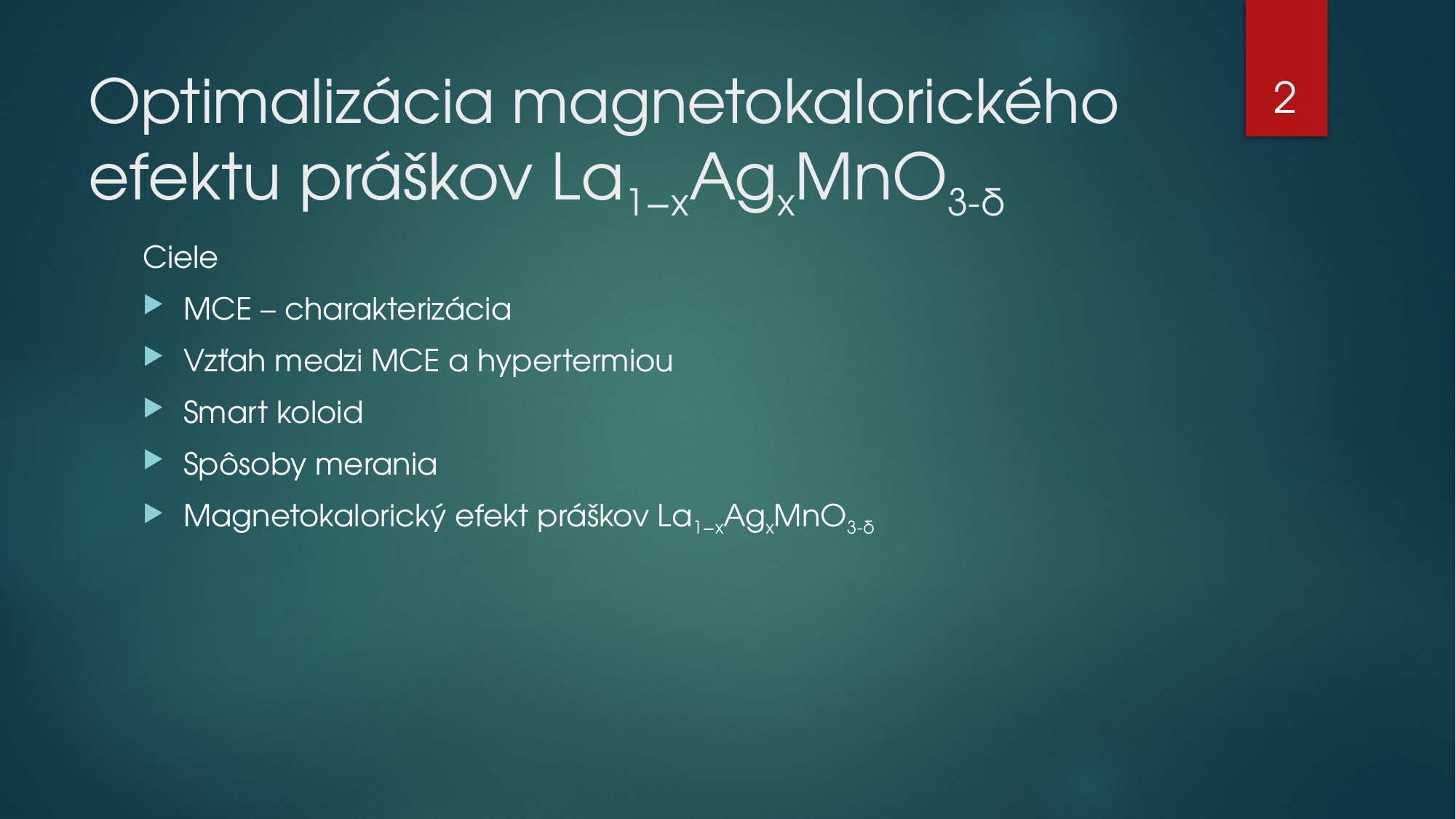

2
# Optimalizácia magnetokalorického  efektu práškov La1−xAgxMnO3-δ
Ciele
MCE – charakterizácia
Vzťah medzi MCE a hypertermiou
Smart koloid
Spôsoby merania
Magnetokalorický efekt práškov La1−xAgxMnO3-δ